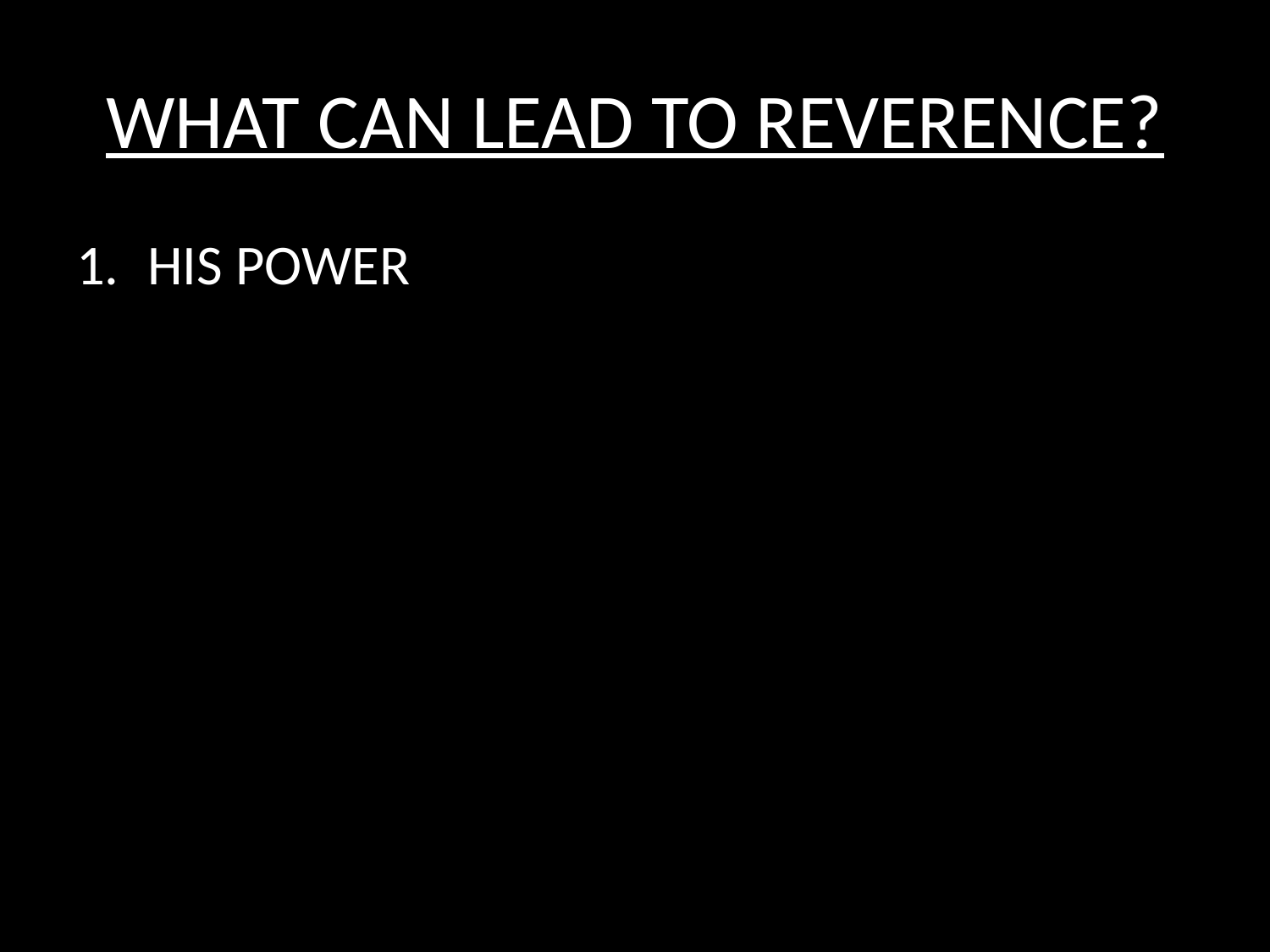

# WHAT CAN LEAD TO REVERENCE?
HIS POWER